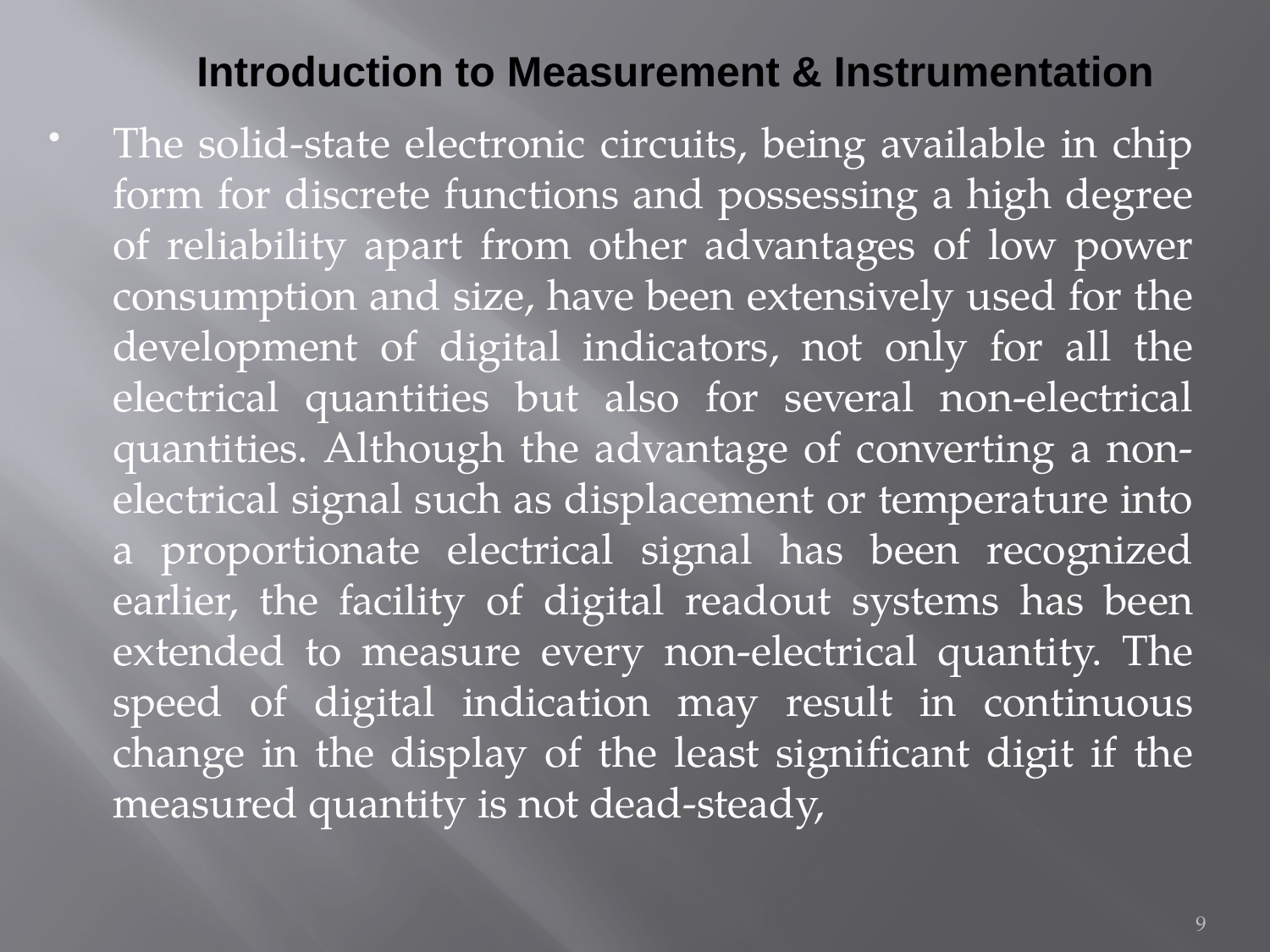

# Introduction to Measurement & Instrumentation

The solid-state electronic circuits, being available in chip form for discrete functions and possessing a high degree of reliability apart from other advantages of low power consumption and size, have been extensively used for the development of digital indicators, not only for all the electrical quantities but also for several non-electrical quantities. Although the advantage of converting a non-electrical signal such as displacement or temperature into a proportionate electrical signal has been recognized earlier, the facility of digital readout systems has been extended to measure every non-electrical quantity. The speed of digital indication may result in continuous change in the display of the least significant digit if the measured quantity is not dead-steady,

9